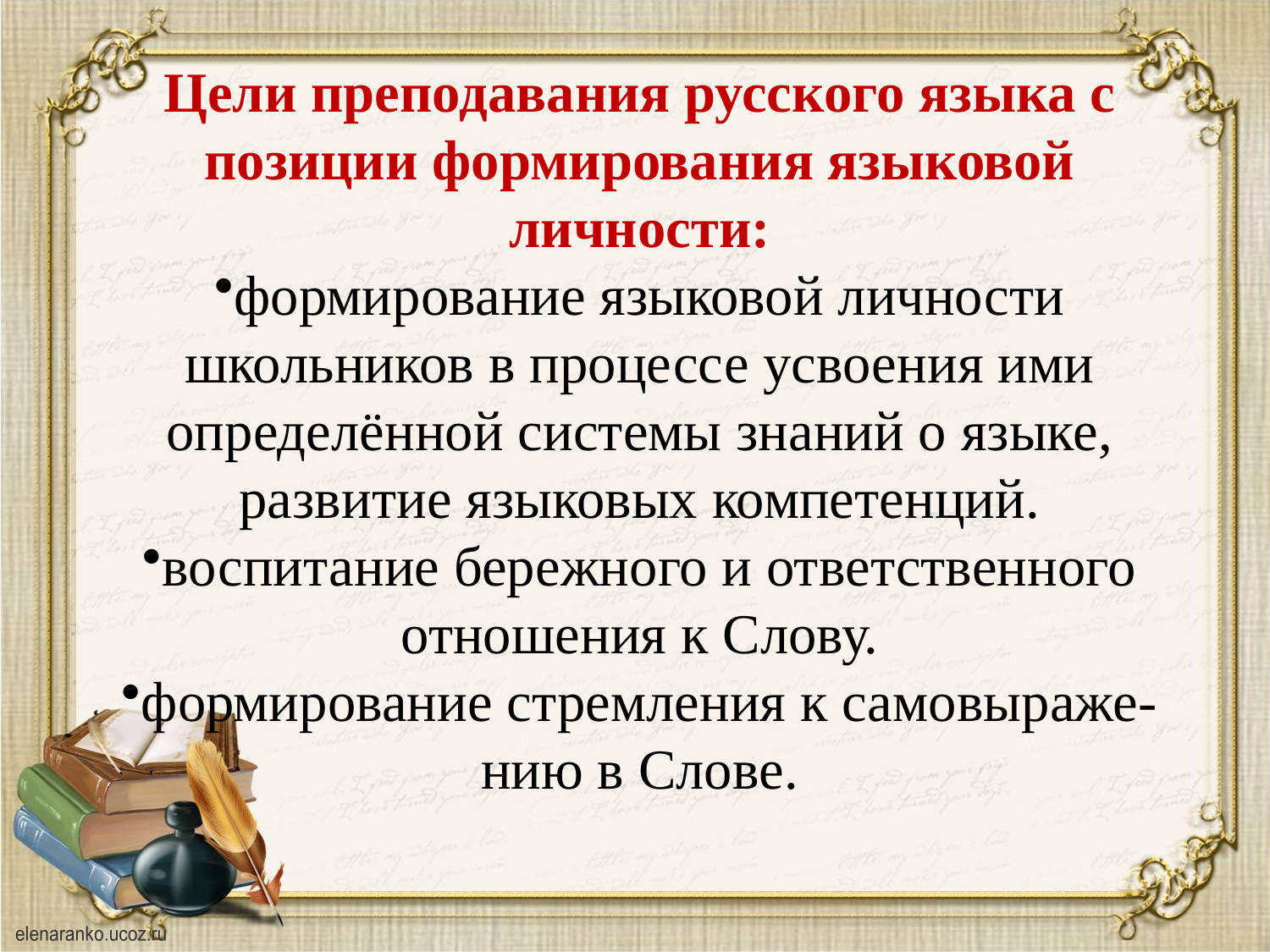

Цели преподавания русского языка с позиции формирования языковой личности:
формирование языковой личности школьников в процессе усвоения ими определённой системы знаний о языке, развитие языковых компетенций.
воспитание бережного и ответственного отношения к Слову.
формирование стремления к самовыраже-нию в Слове.

#